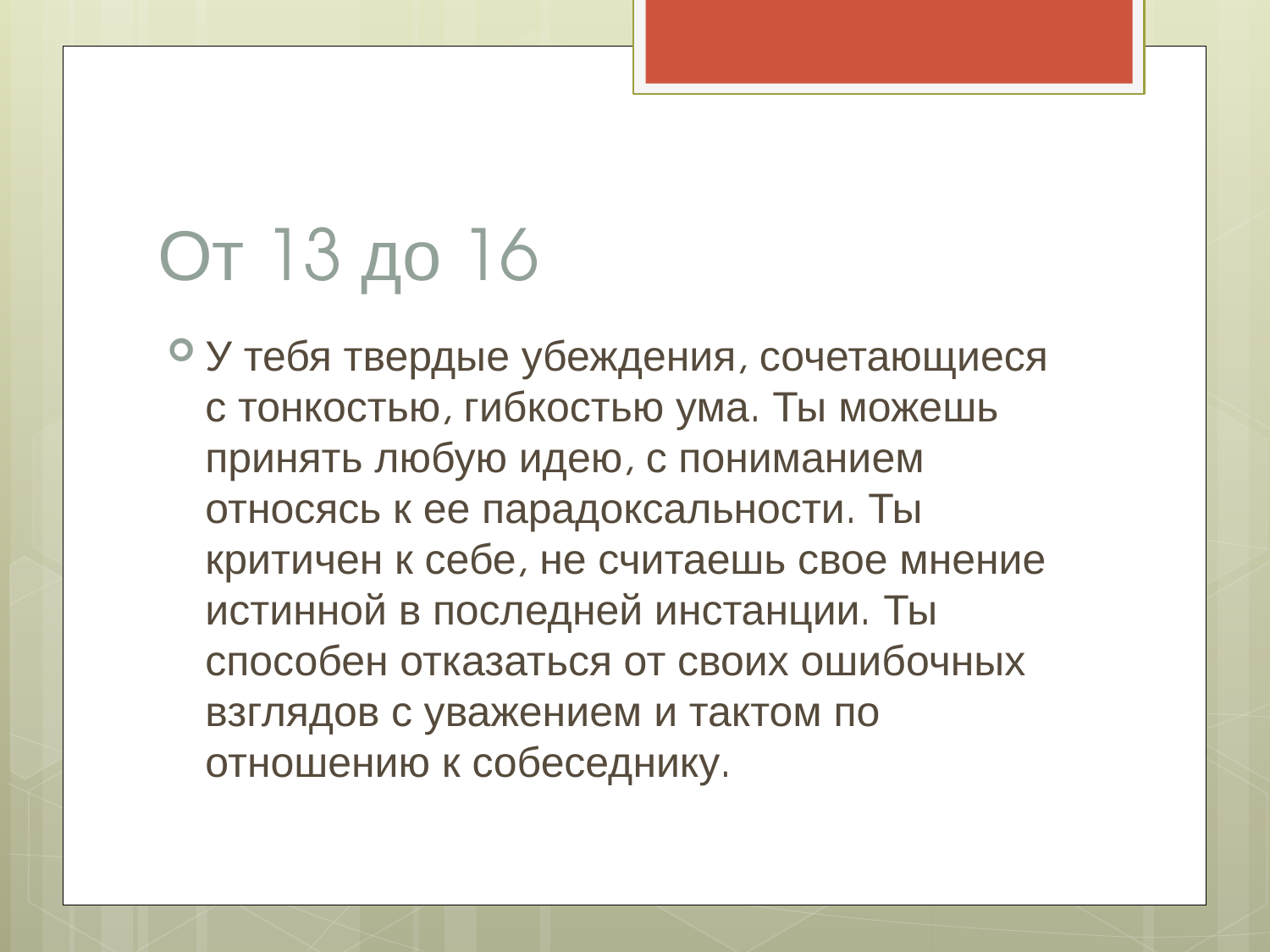

# От 13 до 16
У тебя твердые убеждения, сочетающиеся с тонкостью, гибкостью ума. Ты можешь принять любую идею, с пониманием относясь к ее парадоксальности. Ты критичен к себе, не считаешь свое мнение истинной в последней инстанции. Ты способен отказаться от своих ошибочных взглядов с уважением и тактом по отношению к собеседнику.